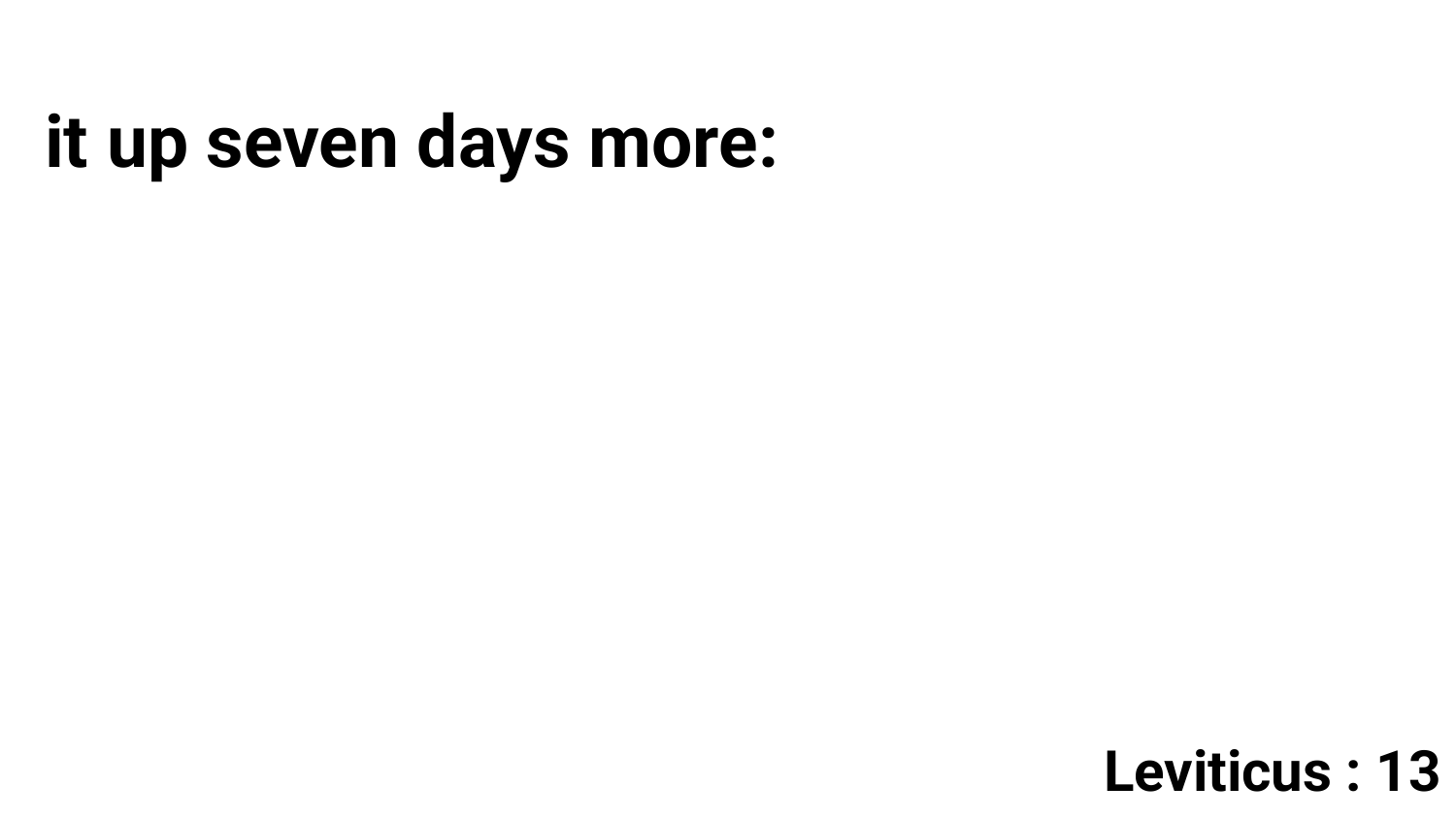

it up seven days more:
Leviticus : 13